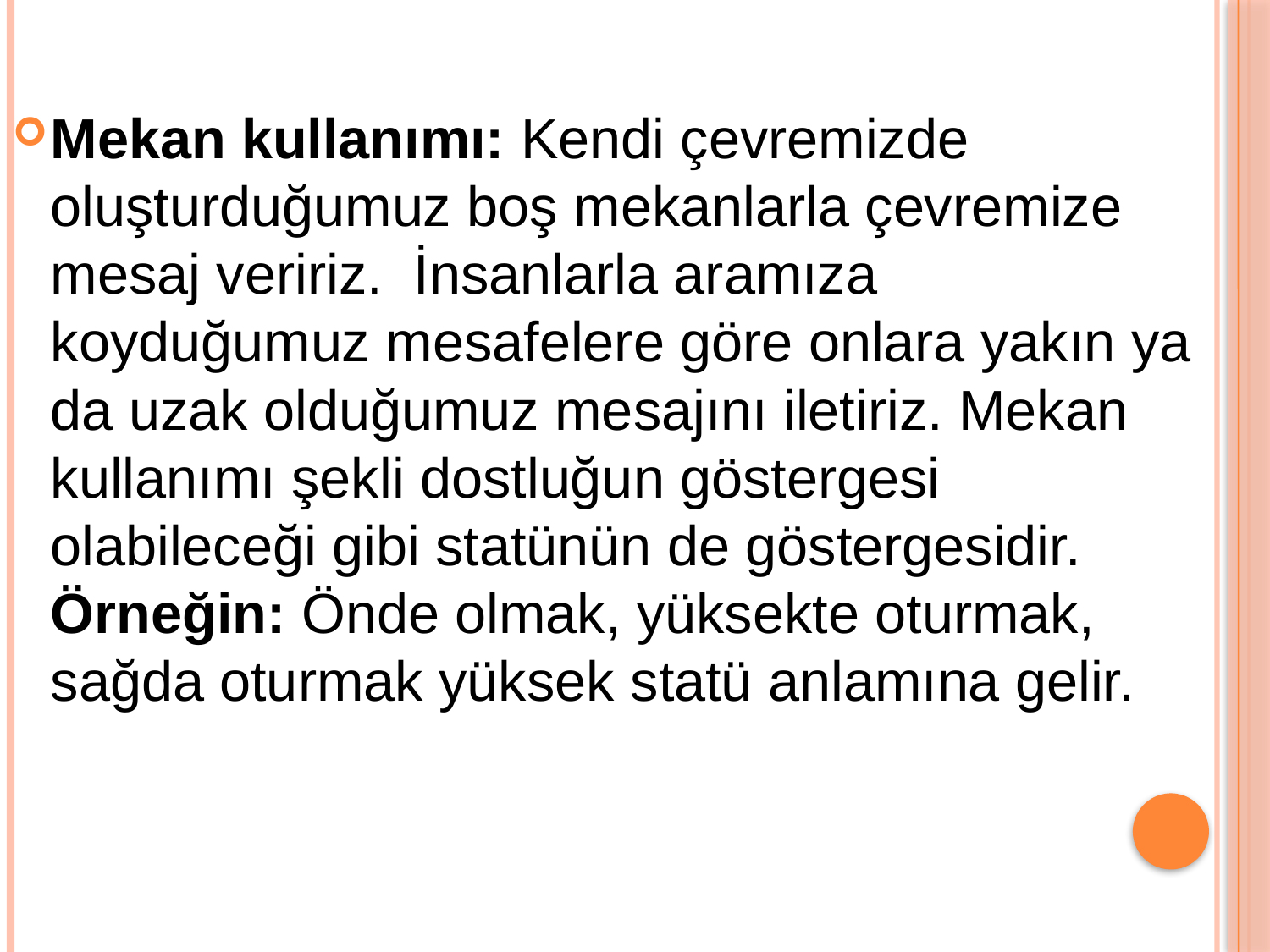

Mekan kullanımı: Kendi çevremizde oluşturduğumuz boş mekanlarla çevremize mesaj veririz.  İnsanlarla aramıza koyduğumuz mesafelere göre onlara yakın ya da uzak olduğumuz mesajını iletiriz. Mekan kullanımı şekli dostluğun göstergesi olabileceği gibi statünün de göstergesidir. Örneğin: Önde olmak, yüksekte oturmak, sağda oturmak yüksek statü anlamına gelir.